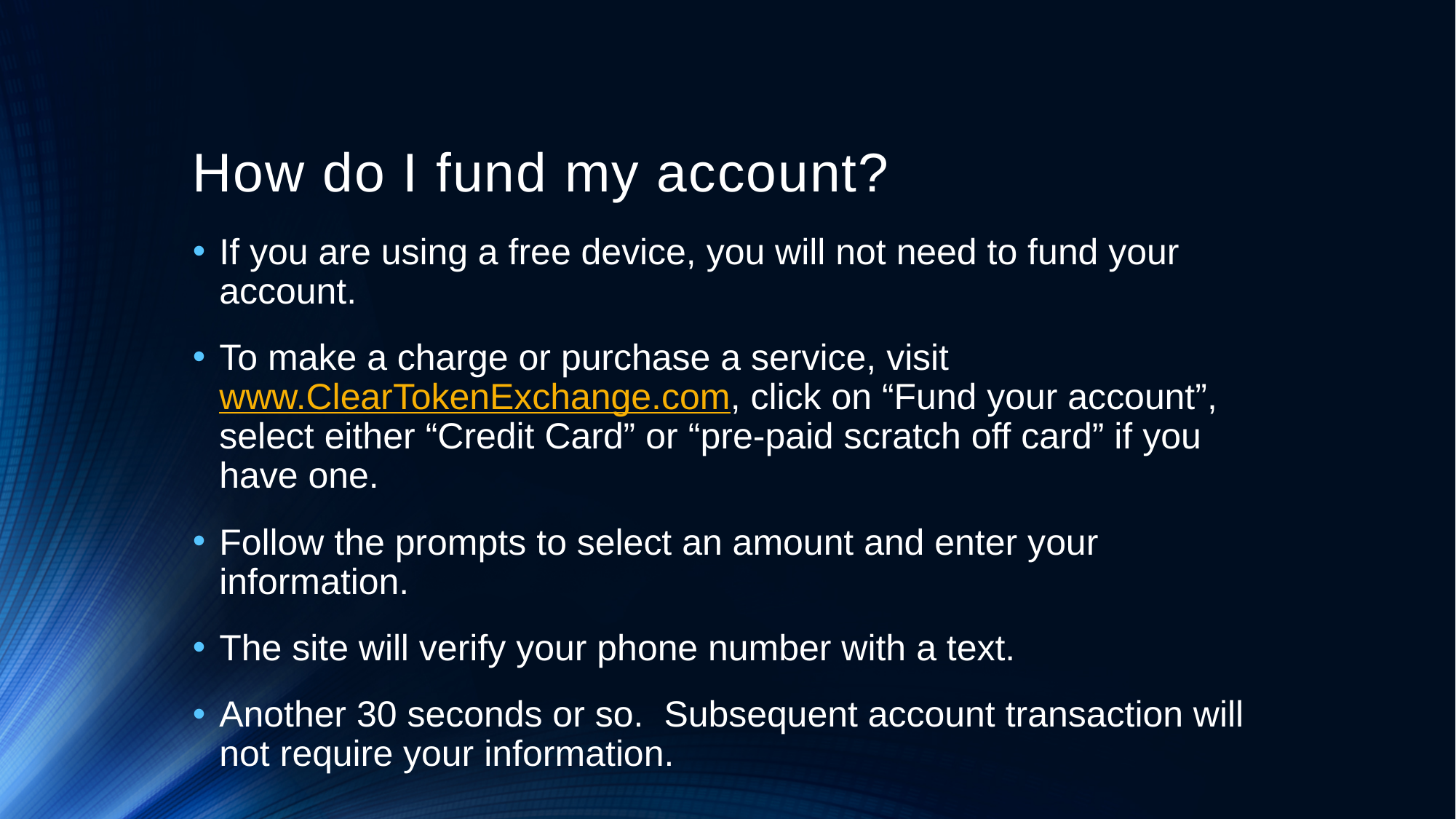

# How do I fund my account?
If you are using a free device, you will not need to fund your account.
To make a charge or purchase a service, visit www.ClearTokenExchange.com, click on “Fund your account”, select either “Credit Card” or “pre-paid scratch off card” if you have one.
Follow the prompts to select an amount and enter your information.
The site will verify your phone number with a text.
Another 30 seconds or so.  Subsequent account transaction will not require your information.